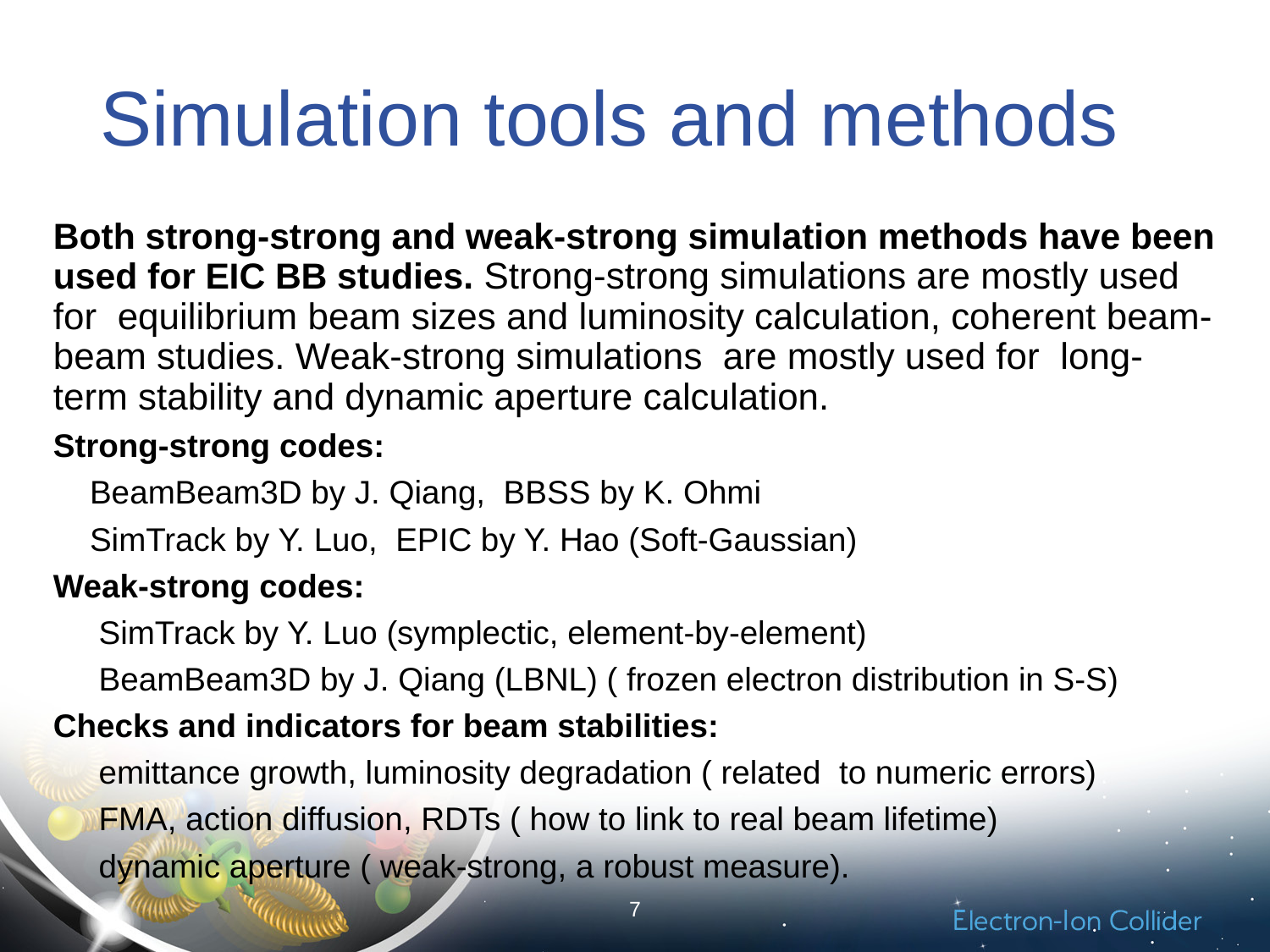

# Simulation tools and methods
Both strong-strong and weak-strong simulation methods have been used for EIC BB studies. Strong-strong simulations are mostly used for  equilibrium beam sizes and luminosity calculation, coherent beam-beam studies. Weak-strong simulations  are mostly used for  long-term stability and dynamic aperture calculation.
Strong-strong codes:
    BeamBeam3D by J. Qiang,  BBSS by K. Ohmi
    SimTrack by Y. Luo,  EPIC by Y. Hao (Soft-Gaussian)
Weak-strong codes:
     SimTrack by Y. Luo (symplectic, element-by-element)
     BeamBeam3D by J. Qiang (LBNL) ( frozen electron distribution in S-S)
Checks and indicators for beam stabilities:
     emittance growth, luminosity degradation ( related  to numeric errors)
     FMA, action diffusion, RDTs ( how to link to real beam lifetime)
     dynamic aperture ( weak-strong, a robust measure).
7